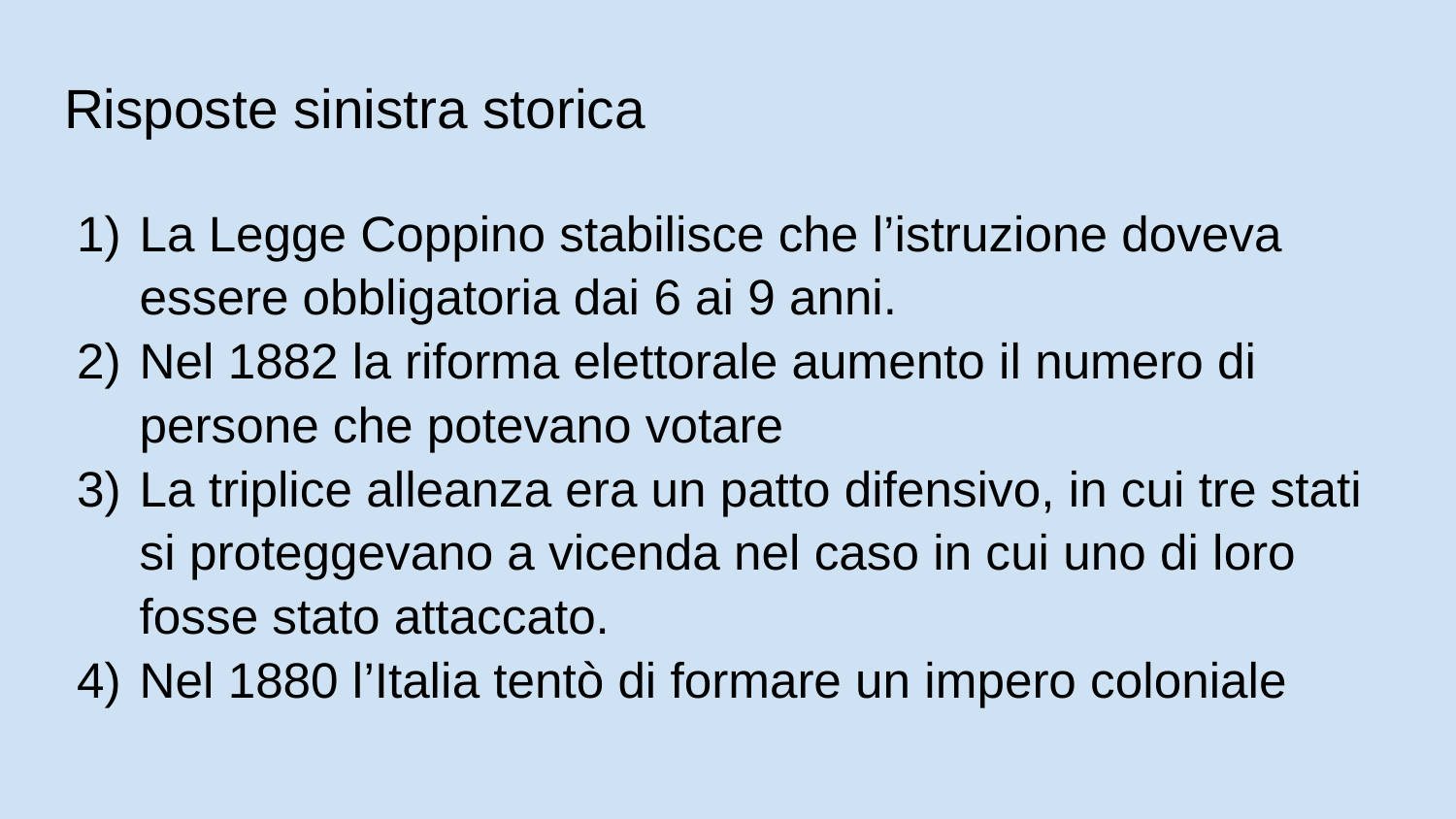

# Risposte sinistra storica
La Legge Coppino stabilisce che l’istruzione doveva essere obbligatoria dai 6 ai 9 anni.
Nel 1882 la riforma elettorale aumento il numero di persone che potevano votare
La triplice alleanza era un patto difensivo, in cui tre stati si proteggevano a vicenda nel caso in cui uno di loro fosse stato attaccato.
Nel 1880 l’Italia tentò di formare un impero coloniale